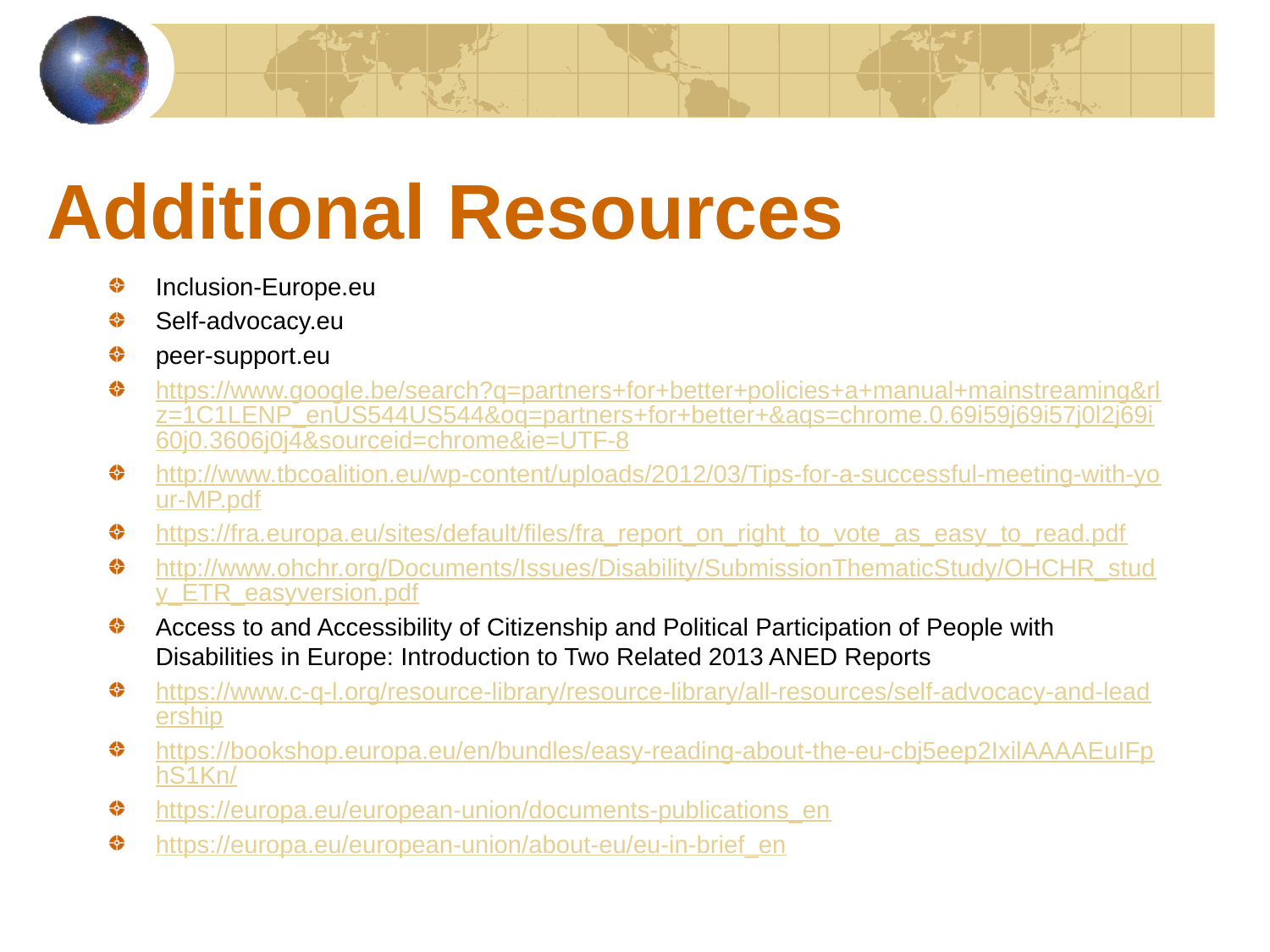

# Additional Resources
Inclusion-Europe.eu
Self-advocacy.eu
peer-support.eu
https://www.google.be/search?q=partners+for+better+policies+a+manual+mainstreaming&rlz=1C1LENP_enUS544US544&oq=partners+for+better+&aqs=chrome.0.69i59j69i57j0l2j69i60j0.3606j0j4&sourceid=chrome&ie=UTF-8
http://www.tbcoalition.eu/wp-content/uploads/2012/03/Tips-for-a-successful-meeting-with-your-MP.pdf
https://fra.europa.eu/sites/default/files/fra_report_on_right_to_vote_as_easy_to_read.pdf
http://www.ohchr.org/Documents/Issues/Disability/SubmissionThematicStudy/OHCHR_study_ETR_easyversion.pdf
Access to and Accessibility of Citizenship and Political Participation of People with Disabilities in Europe: Introduction to Two Related 2013 ANED Reports
https://www.c-q-l.org/resource-library/resource-library/all-resources/self-advocacy-and-leadership
https://bookshop.europa.eu/en/bundles/easy-reading-about-the-eu-cbj5eep2IxilAAAAEuIFphS1Kn/
https://europa.eu/european-union/documents-publications_en
https://europa.eu/european-union/about-eu/eu-in-brief_en